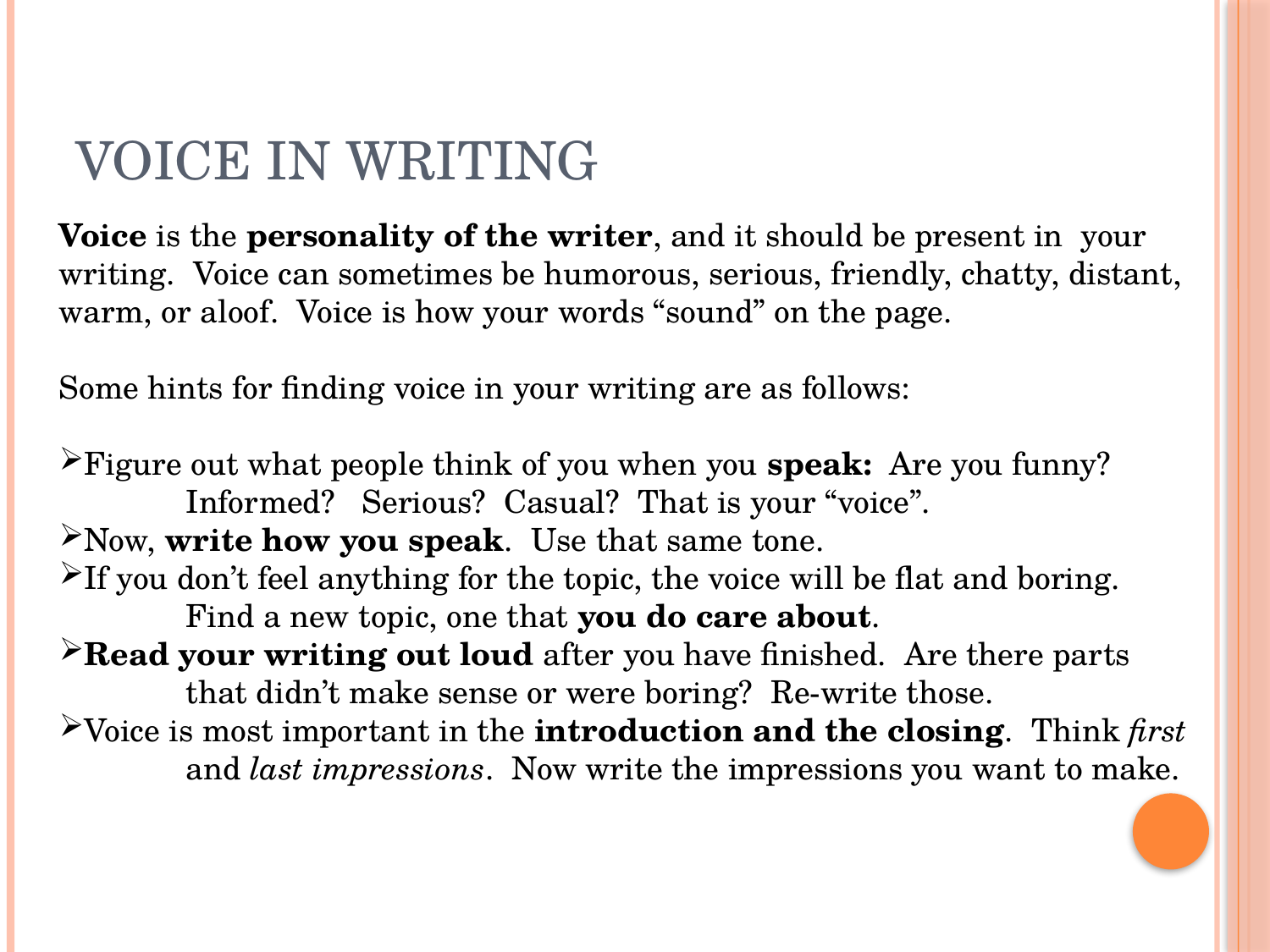

# Voice in writing
Voice is the personality of the writer, and it should be present in  your
writing.  Voice can sometimes be humorous, serious, friendly, chatty, distant,
warm, or aloof.  Voice is how your words “sound” on the page.

Some hints for finding voice in your writing are as follows:

Figure out what people think of you when you speak:  Are you funny?            	Informed?   Serious?  Casual?  That is your “voice”.
Now, write how you speak.  Use that same tone.
If you don’t feel anything for the topic, the voice will be flat and boring.  	Find a new topic, one that you do care about.
Read your writing out loud after you have finished.  Are there parts 	that didn’t make sense or were boring?  Re-write those.
Voice is most important in the introduction and the closing.  Think first 	and last impressions.  Now write the impressions you want to make.